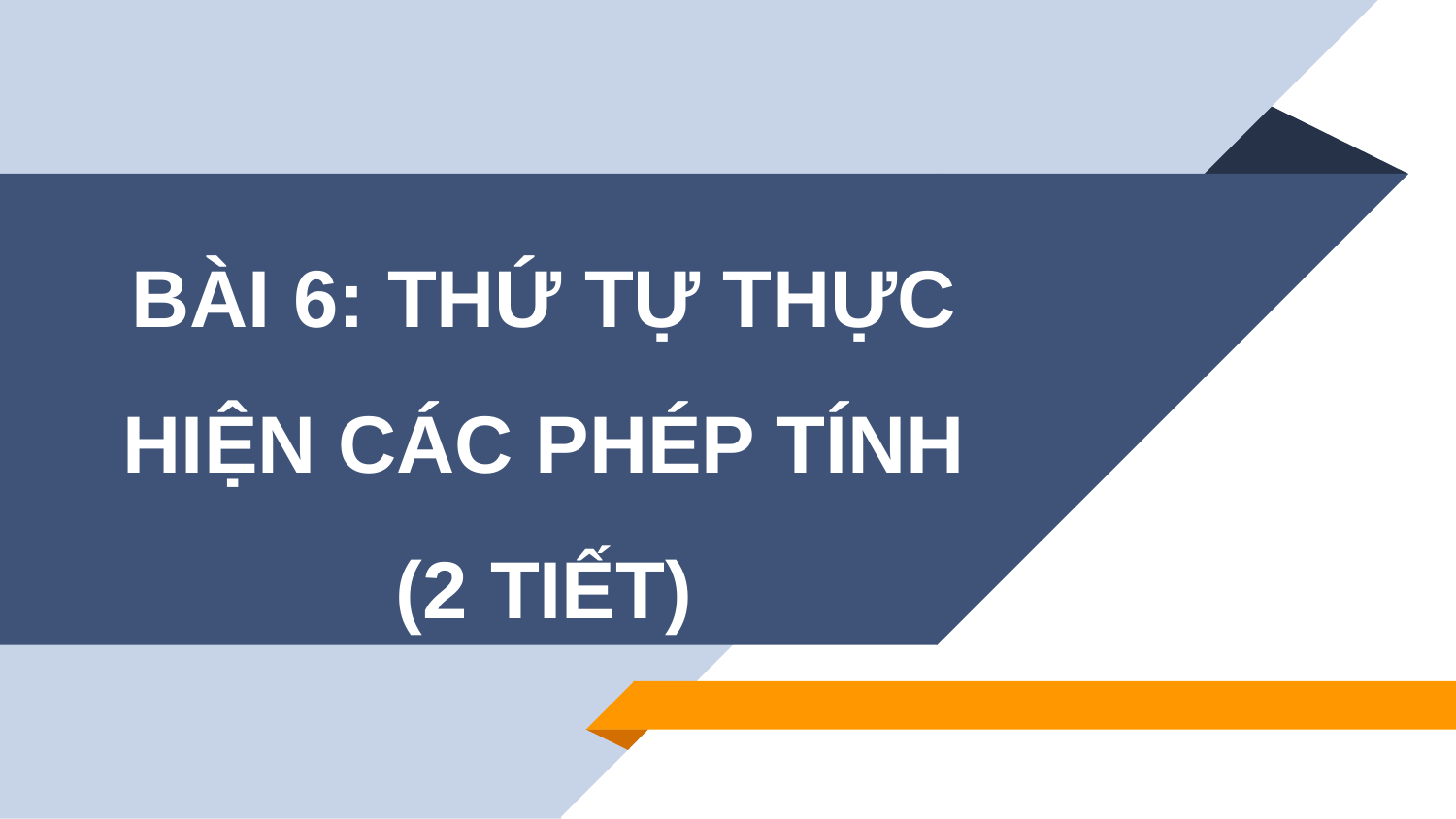

BÀI 6: THỨ TỰ THỰC HIỆN CÁC PHÉP TÍNH
(2 TIẾT)